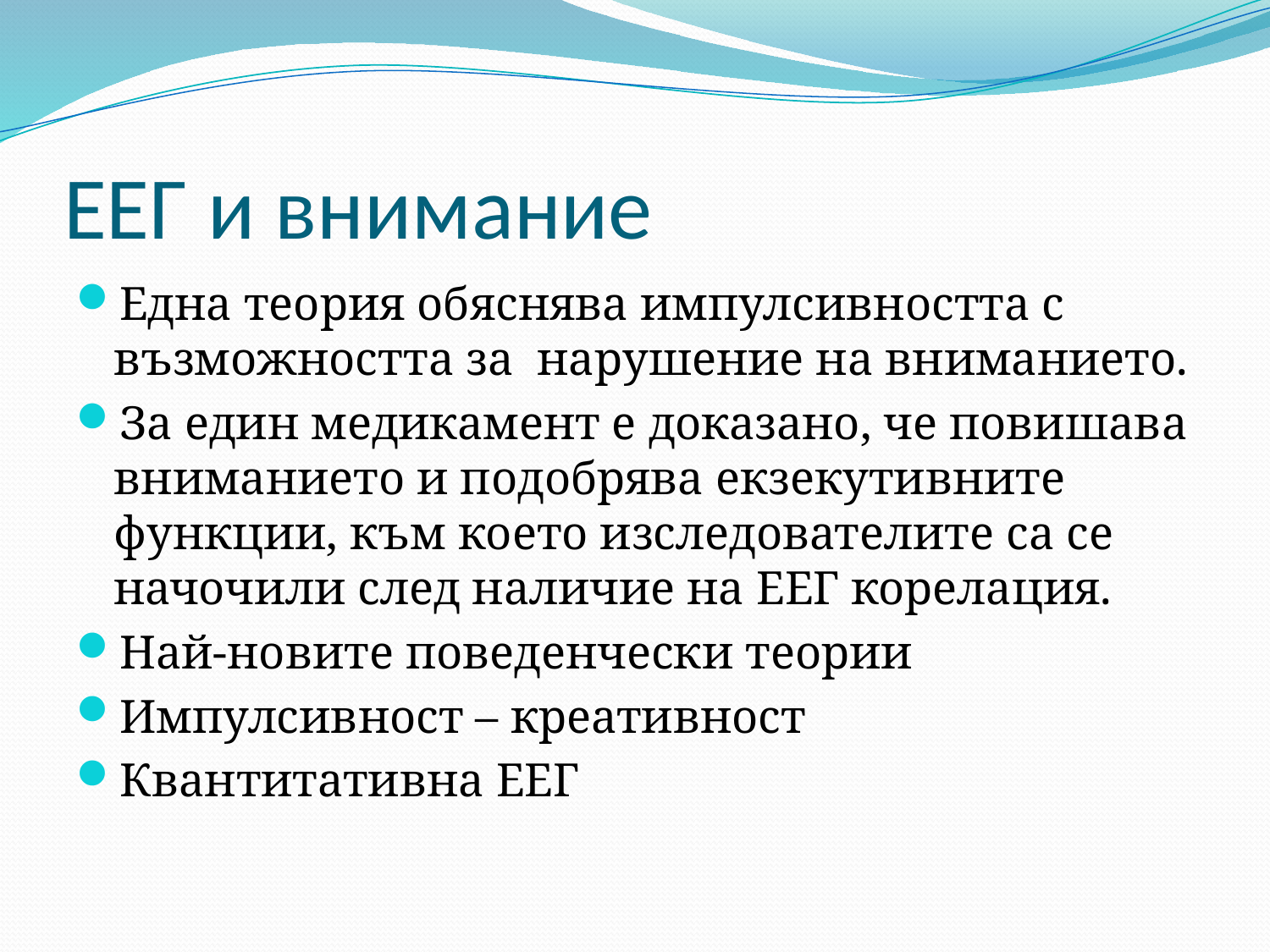

# ЕЕГ и внимание
Една теория обяснява импулсивността с възможността за  нарушение на вниманието.
За един медикамент е доказано, че повишава вниманието и подобрява екзекутивните функции, към което изследователите са се начочили след наличие на ЕЕГ корелация.
Най-новите поведенчески теории
Импулсивност – креативност
Квантитативна ЕЕГ